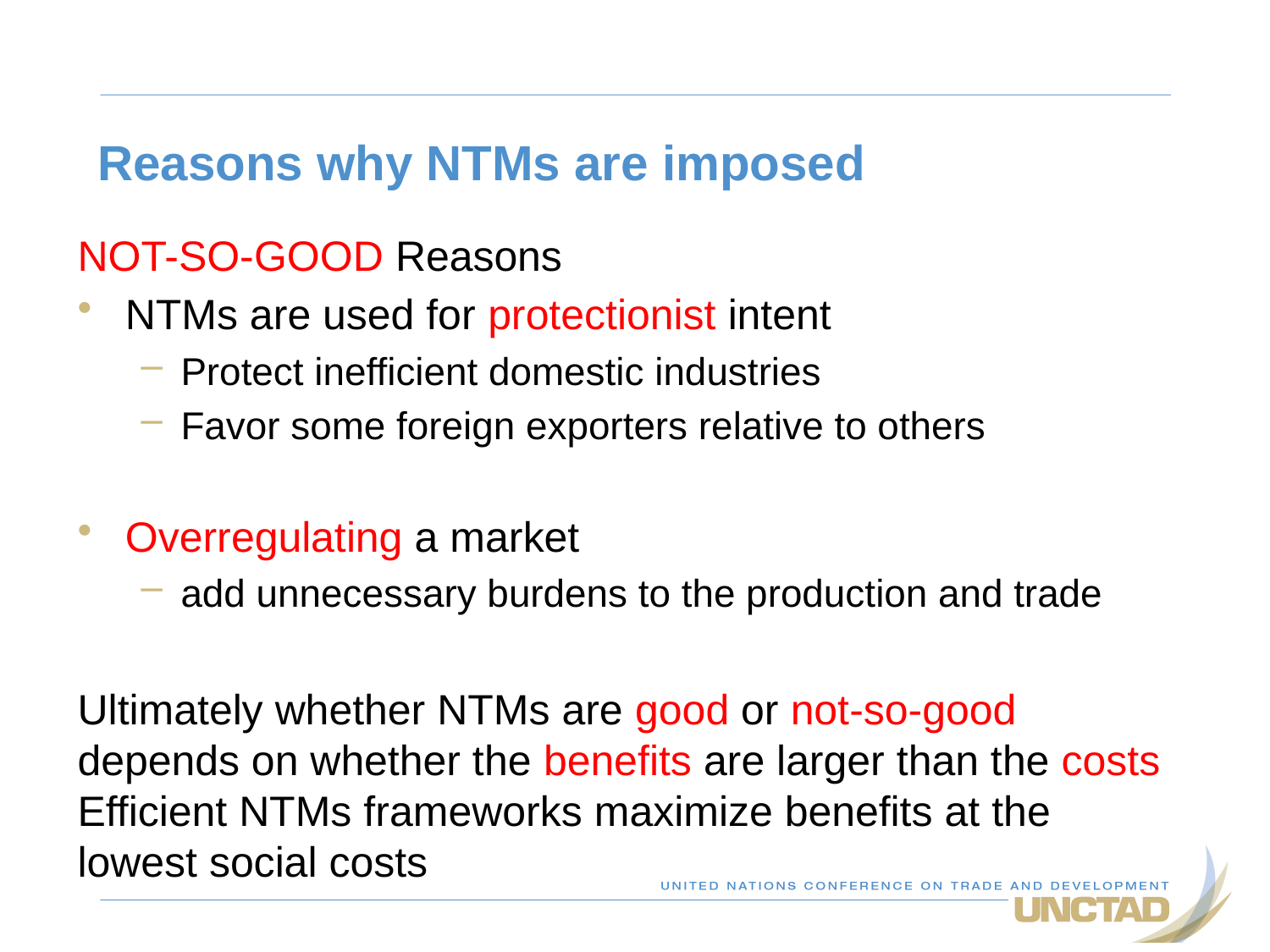

# Reasons why NTMs are imposed
NOT-SO-GOOD Reasons
NTMs are used for protectionist intent
Protect inefficient domestic industries
Favor some foreign exporters relative to others

Overregulating a market
add unnecessary burdens to the production and trade

Ultimately whether NTMs are good or not-so-good depends on whether the benefits are larger than the costs Efficient NTMs frameworks maximize benefits at the lowest social costs